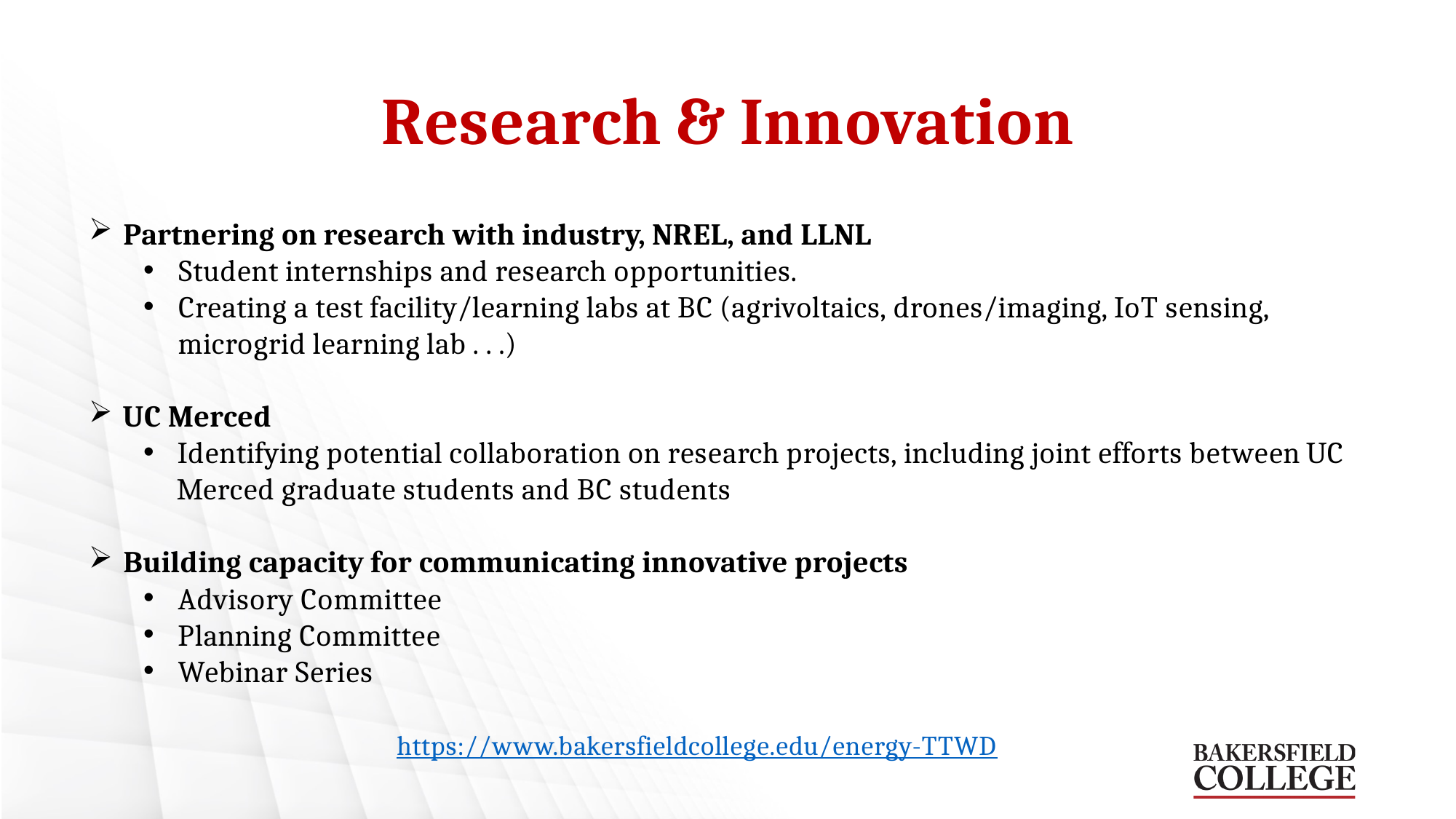

# Research & Innovation
Partnering on research with industry, NREL, and LLNL
Student internships and research opportunities.
Creating a test facility/learning labs at BC (agrivoltaics, drones/imaging, IoT sensing, microgrid learning lab . . .)

UC Merced
Identifying potential collaboration on research projects, including joint efforts between UC Merced graduate students and BC students

Building capacity for communicating innovative projects
Advisory Committee
Planning Committee
Webinar Series
https://www.bakersfieldcollege.edu/energy-TTWD